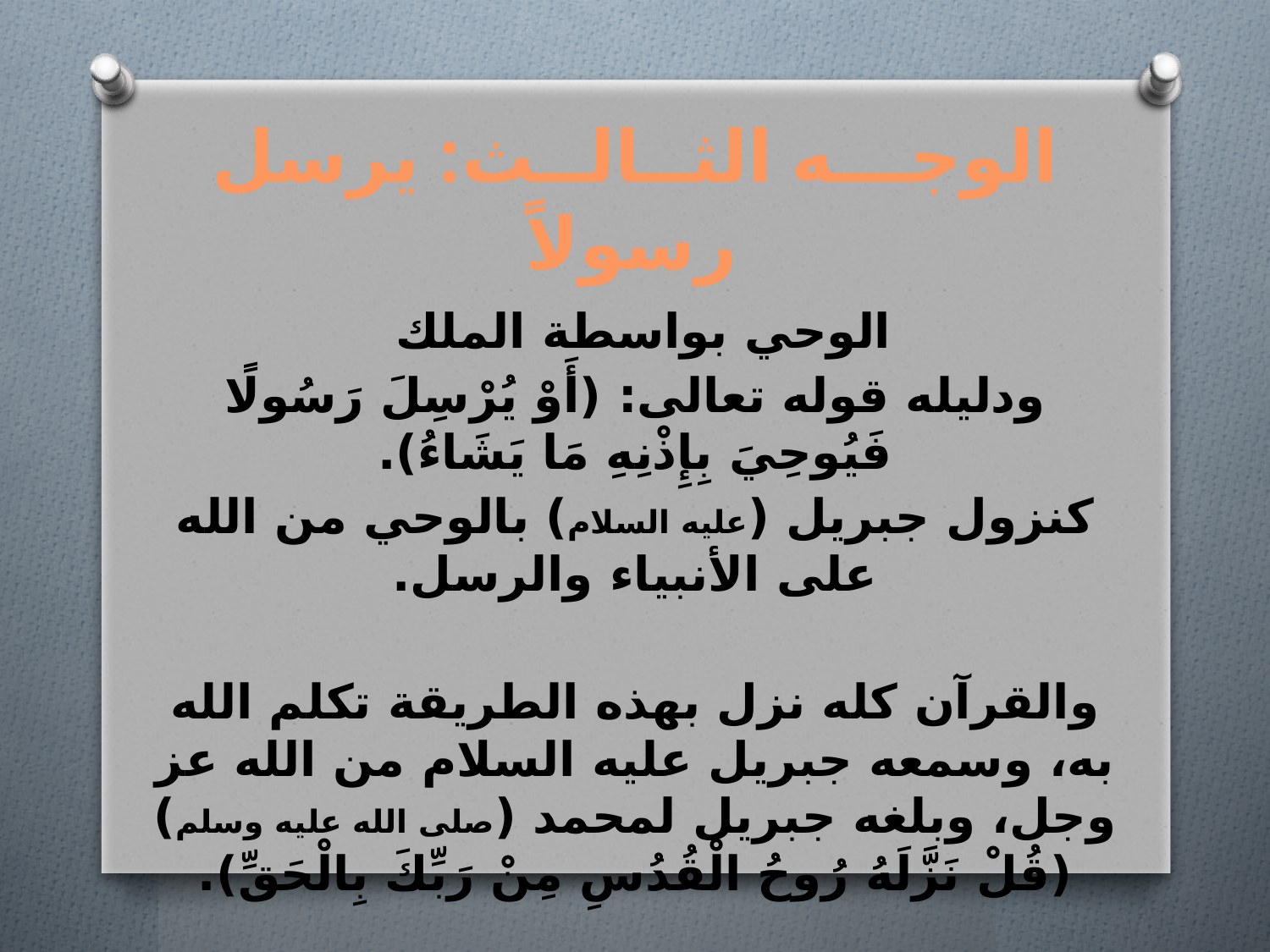

# الوجـــه الثــالــث: يرسل رسولاً
الوحي بواسطة الملك
ودليله قوله تعالى: (أَوْ يُرْسِلَ رَسُولًا فَيُوحِيَ بِإِذْنِهِ مَا يَشَاءُ).
كنزول جبريل (عليه السلام) بالوحي من الله على الأنبياء والرسل.

والقرآن كله نزل بهذه الطريقة تكلم الله به، وسمعه جبريل عليه السلام من الله عز وجل، وبلغه جبريل لمحمد (صلى الله عليه وسلم) (قُلْ نَزَّلَهُ رُوحُ الْقُدُسِ مِنْ رَبِّكَ بِالْحَقِّ).